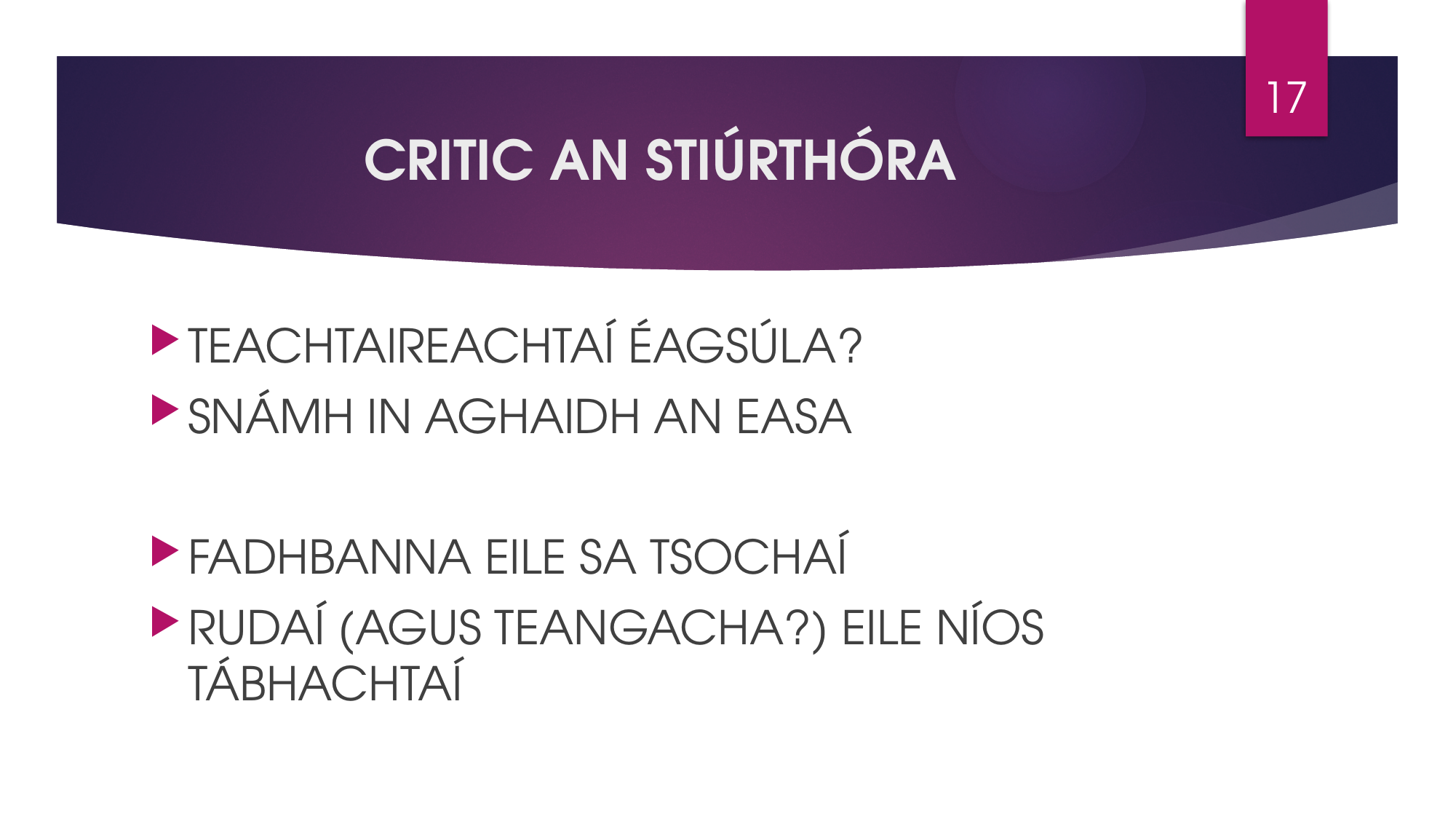

17
# CRITIC AN STIÚRTHÓRA
TEACHTAIREACHTAÍ ÉAGSÚLA?
SNÁMH IN AGHAIDH AN EASA

FADHBANNA EILE SA TSOCHAÍ
RUDAÍ (AGUS TEANGACHA?) EILE NÍOS TÁBHACHTAÍ